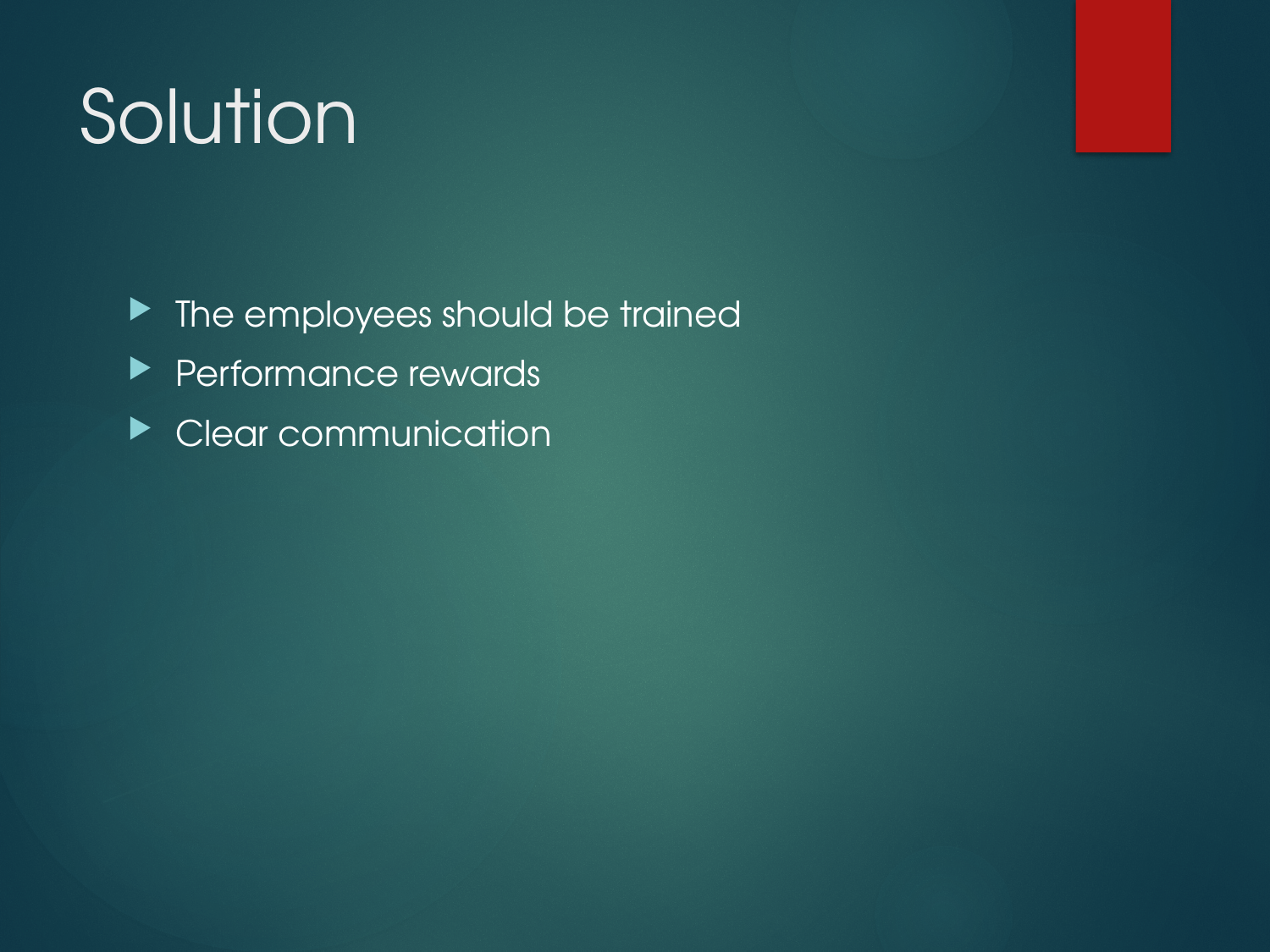

# Solution
The employees should be trained
Performance rewards
Clear communication